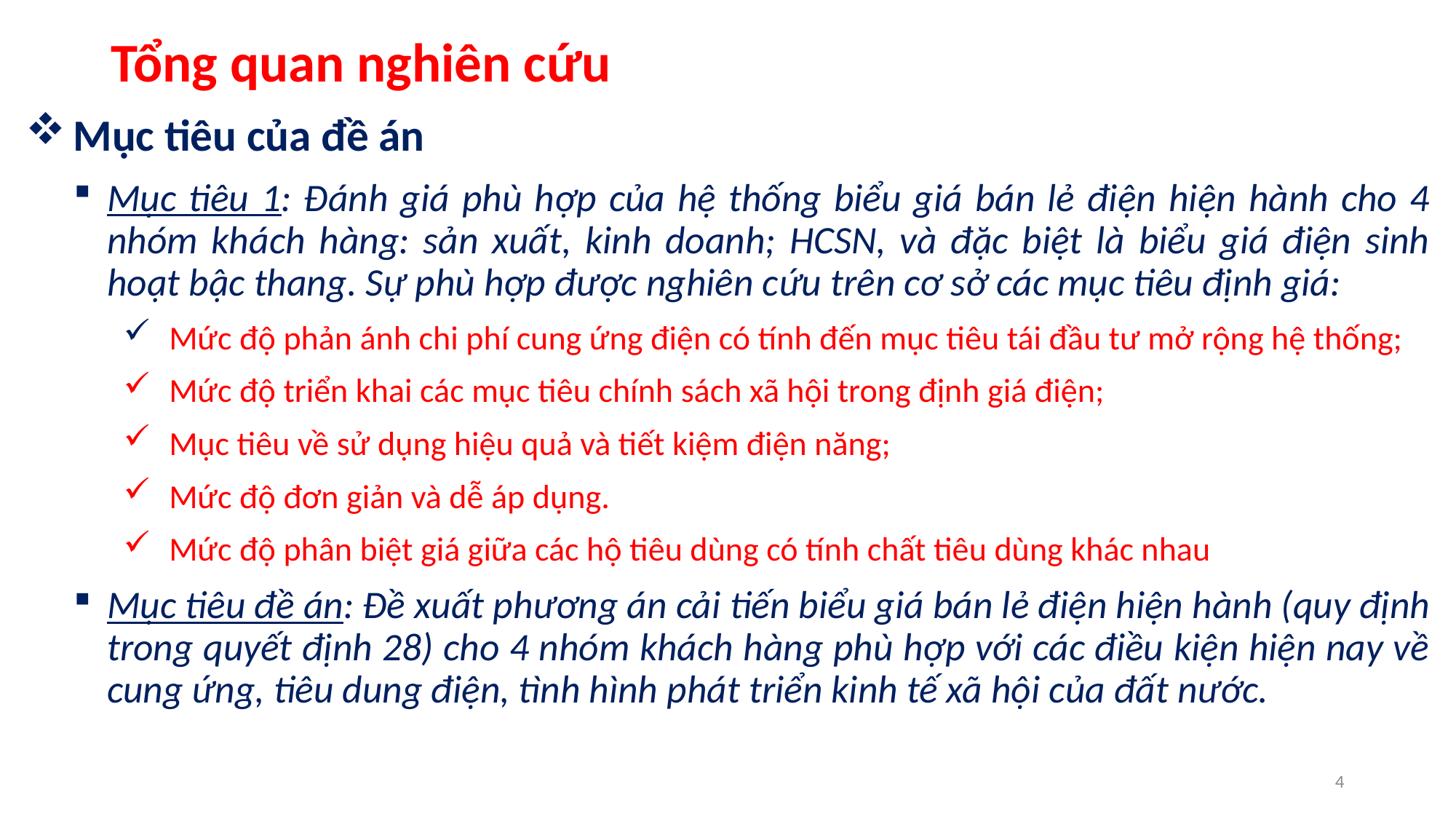

# Tổng quan nghiên cứu
 Mục tiêu của đề án
Mục tiêu 1: Đánh giá phù hợp của hệ thống biểu giá bán lẻ điện hiện hành cho 4 nhóm khách hàng: sản xuất, kinh doanh; HCSN, và đặc biệt là biểu giá điện sinh hoạt bậc thang. Sự phù hợp được nghiên cứu trên cơ sở các mục tiêu định giá:
 Mức độ phản ánh chi phí cung ứng điện có tính đến mục tiêu tái đầu tư mở rộng hệ thống;
 Mức độ triển khai các mục tiêu chính sách xã hội trong định giá điện;
 Mục tiêu về sử dụng hiệu quả và tiết kiệm điện năng;
 Mức độ đơn giản và dễ áp dụng.
 Mức độ phân biệt giá giữa các hộ tiêu dùng có tính chất tiêu dùng khác nhau
Mục tiêu đề án: Đề xuất phương án cải tiến biểu giá bán lẻ điện hiện hành (quy định trong quyết định 28) cho 4 nhóm khách hàng phù hợp với các điều kiện hiện nay về cung ứng, tiêu dung điện, tình hình phát triển kinh tế xã hội của đất nước.
4